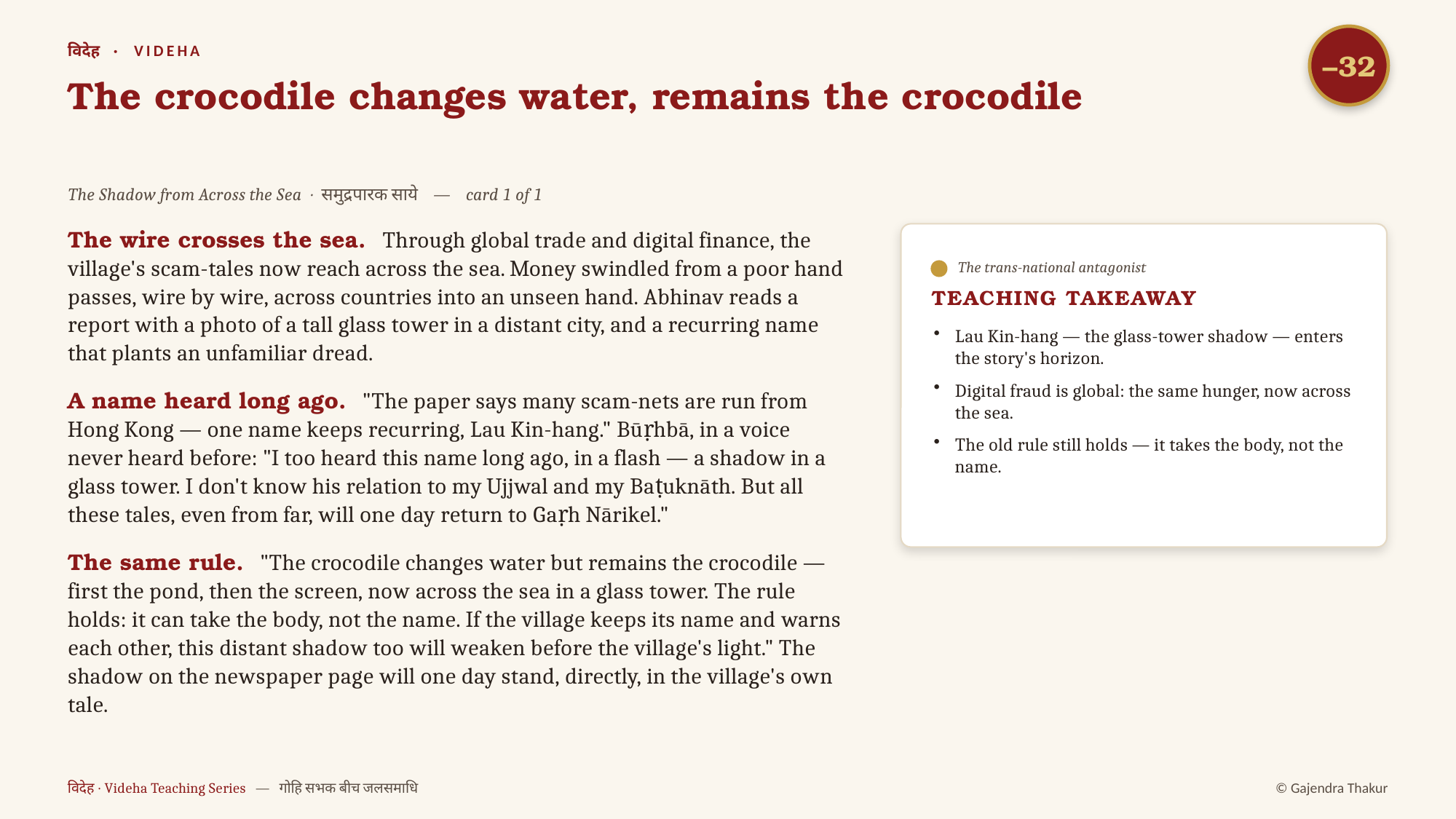

−32
विदेह  ·  VIDEHA
The crocodile changes water, remains the crocodile
The Shadow from Across the Sea  ·  समुद्रपारक साये    —    card 1 of 1
The wire crosses the sea.  Through global trade and digital finance, the village's scam-tales now reach across the sea. Money swindled from a poor hand passes, wire by wire, across countries into an unseen hand. Abhinav reads a report with a photo of a tall glass tower in a distant city, and a recurring name that plants an unfamiliar dread.
A name heard long ago.  "The paper says many scam-nets are run from Hong Kong — one name keeps recurring, Lau Kin-hang." Būṛhbā, in a voice never heard before: "I too heard this name long ago, in a flash — a shadow in a glass tower. I don't know his relation to my Ujjwal and my Baṭuknāth. But all these tales, even from far, will one day return to Gaṛh Nārikel."
The same rule.  "The crocodile changes water but remains the crocodile — first the pond, then the screen, now across the sea in a glass tower. The rule holds: it can take the body, not the name. If the village keeps its name and warns each other, this distant shadow too will weaken before the village's light." The shadow on the newspaper page will one day stand, directly, in the village's own tale.

The trans-national antagonist

TEACHING TAKEAWAY
Lau Kin-hang — the glass-tower shadow — enters the story's horizon.
Digital fraud is global: the same hunger, now across the sea.
The old rule still holds — it takes the body, not the name.
विदेह · Videha Teaching Series   —   गोहि सभक बीच जलसमाधि
© Gajendra Thakur